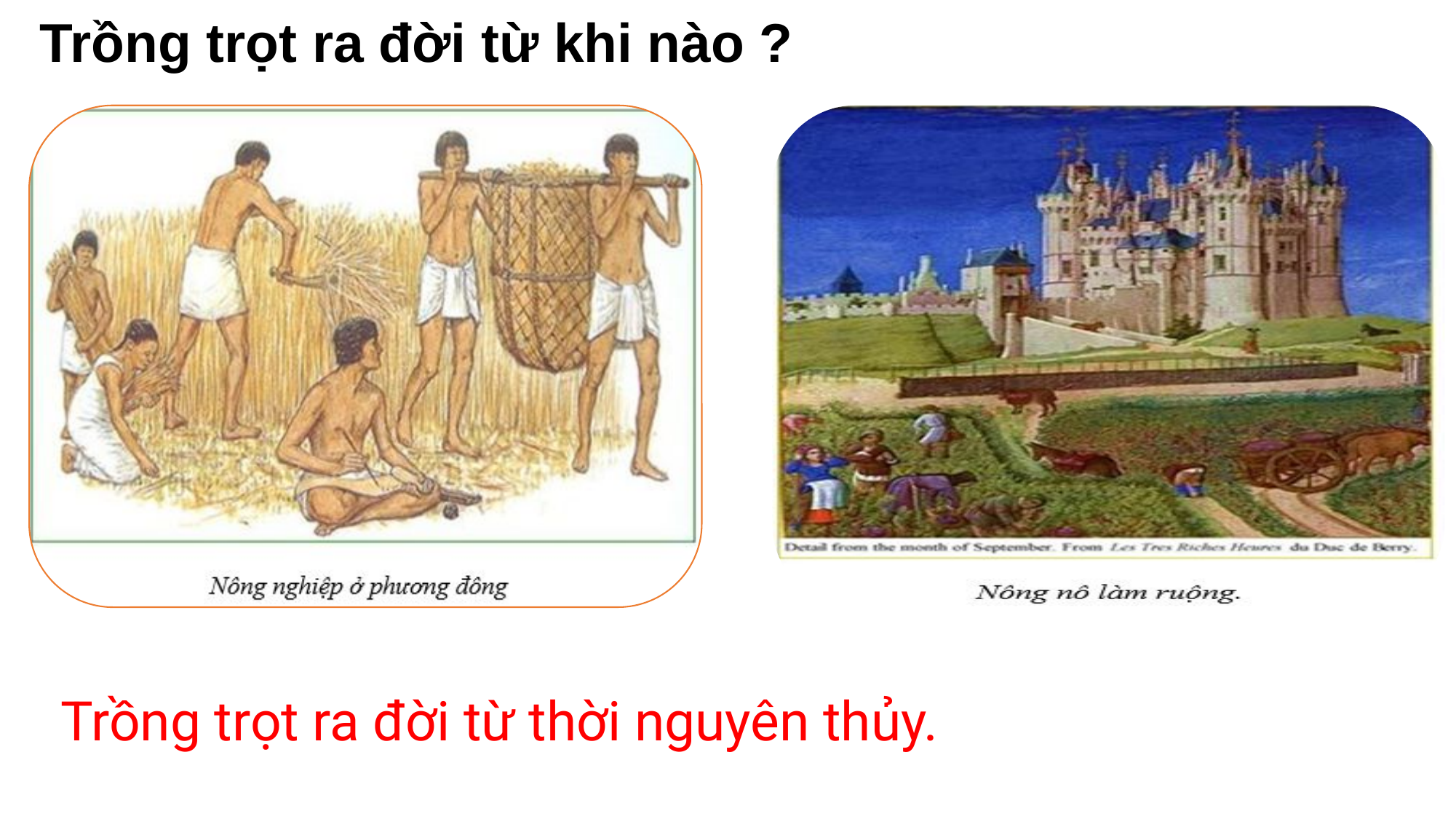

Trồng trọt ra đời từ khi nào ?

Trồng trọt ra đời từ thời nguyên thủy.